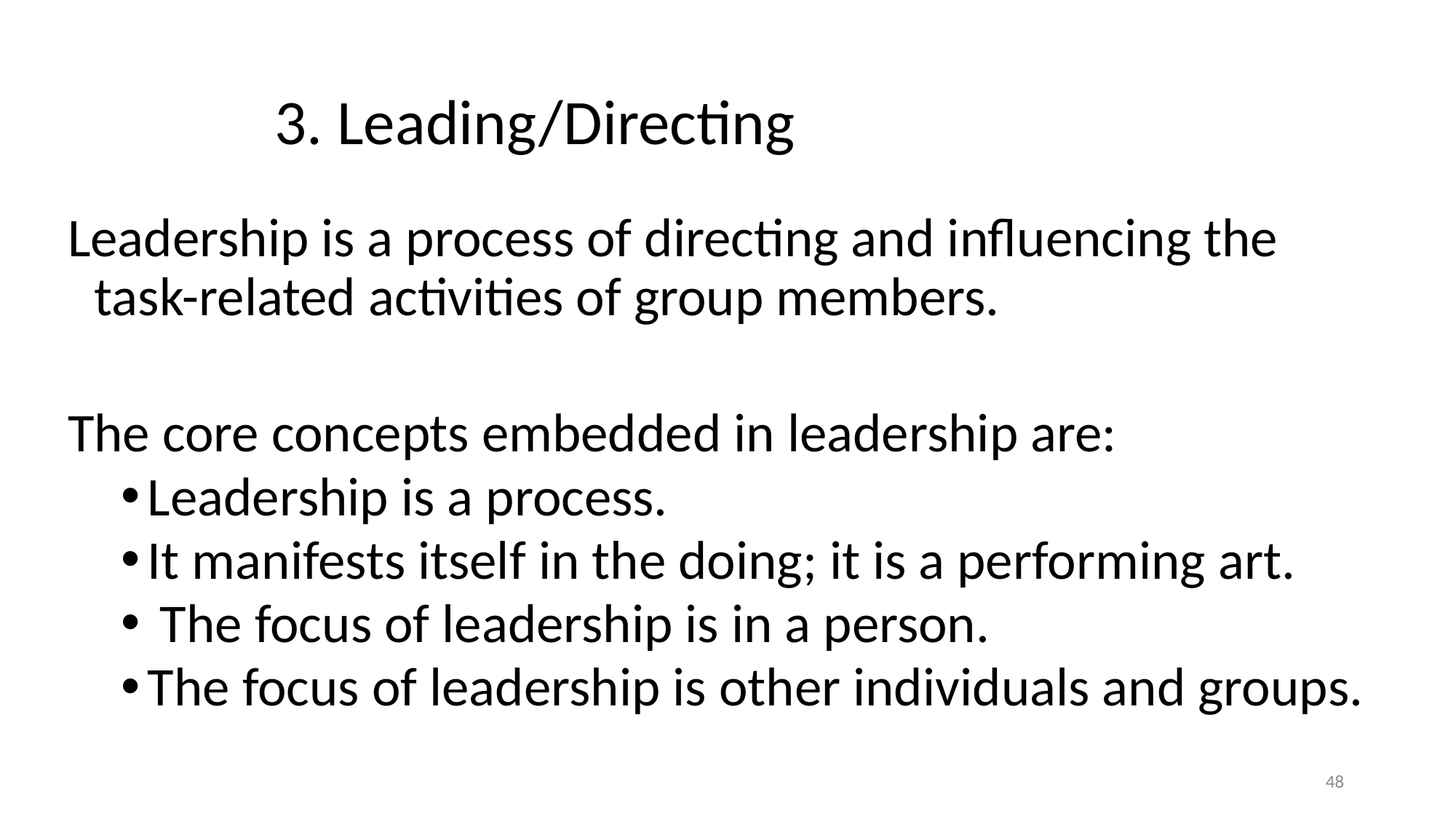

# 3. Leading/Directing

Leadership is a process of directing and influencing the task-related activities of group members.

The core concepts embedded in leadership are:
Leadership is a process.
It manifests itself in the doing; it is a performing art.
 The focus of leadership is in a person.
The focus of leadership is other individuals and groups.

48